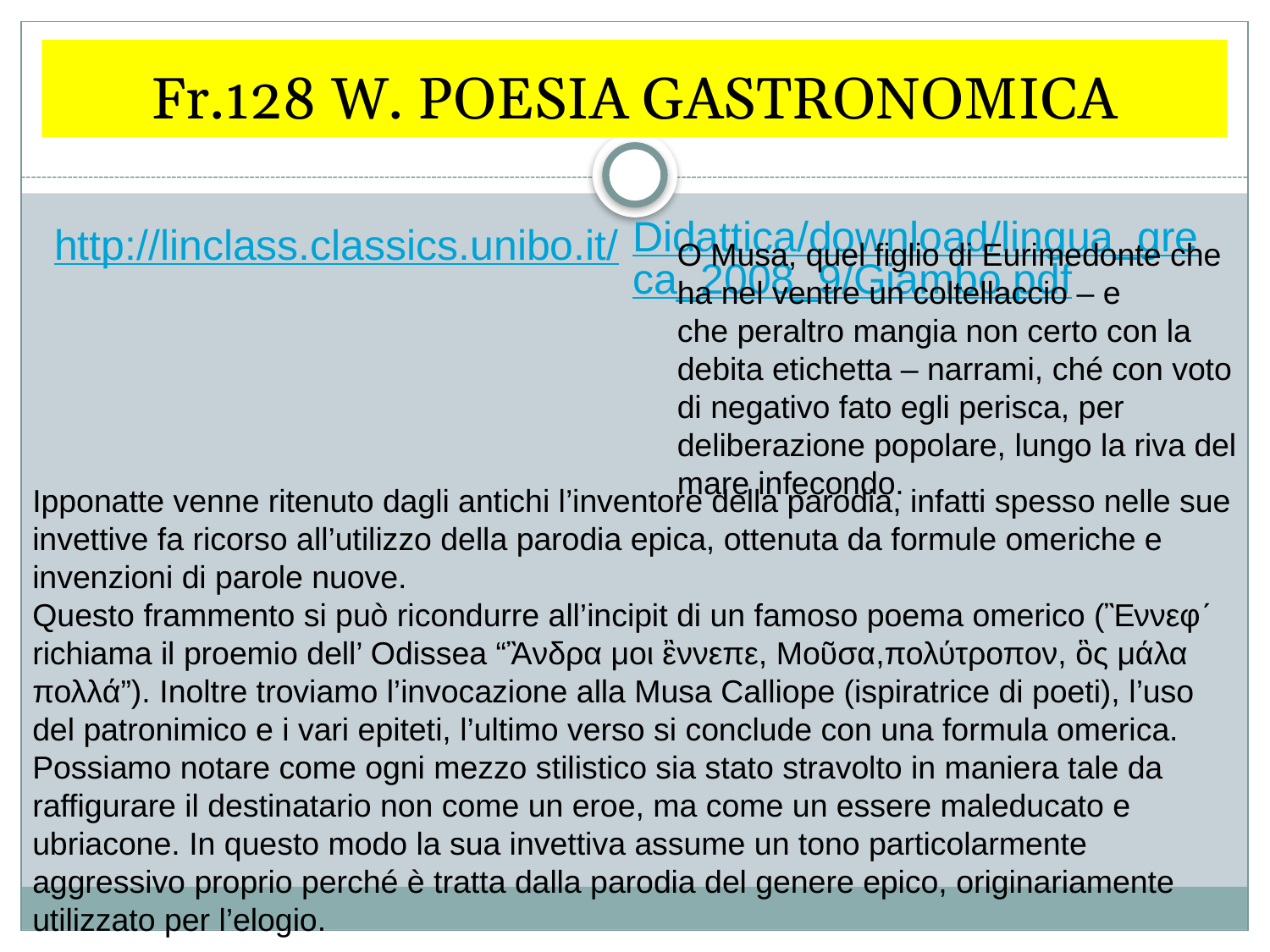

# Fr.128 W. POESIA GASTRONOMICA
http://linclass.classics.unibo.it/Didattica/download/lingua_greca_2008_9/Giambo.pdf
O Musa, quel figlio di Eurimedonte che ha nel ventre un coltellaccio – e
che peraltro mangia non certo con la debita etichetta – narrami, ché con voto di negativo fato egli perisca, per deliberazione popolare, lungo la riva del mare infecondo.
Ipponatte venne ritenuto dagli antichi l’inventore della parodia, infatti spesso nelle sue invettive fa ricorso all’utilizzo della parodia epica, ottenuta da formule omeriche e invenzioni di parole nuove.
Questo frammento si può ricondurre all’incipit di un famoso poema omerico (Ἒννεφʹ richiama il proemio dell’ Odissea “Ἂνδρα μοι ἒννεπε, Μοῦσα,πολύτροπον, ὃς μάλα πολλά”). Inoltre troviamo l’invocazione alla Musa Calliope (ispiratrice di poeti), l’uso del patronimico e i vari epiteti, l’ultimo verso si conclude con una formula omerica. Possiamo notare come ogni mezzo stilistico sia stato stravolto in maniera tale da raffigurare il destinatario non come un eroe, ma come un essere maleducato e ubriacone. In questo modo la sua invettiva assume un tono particolarmente aggressivo proprio perché è tratta dalla parodia del genere epico, originariamente utilizzato per l’elogio.